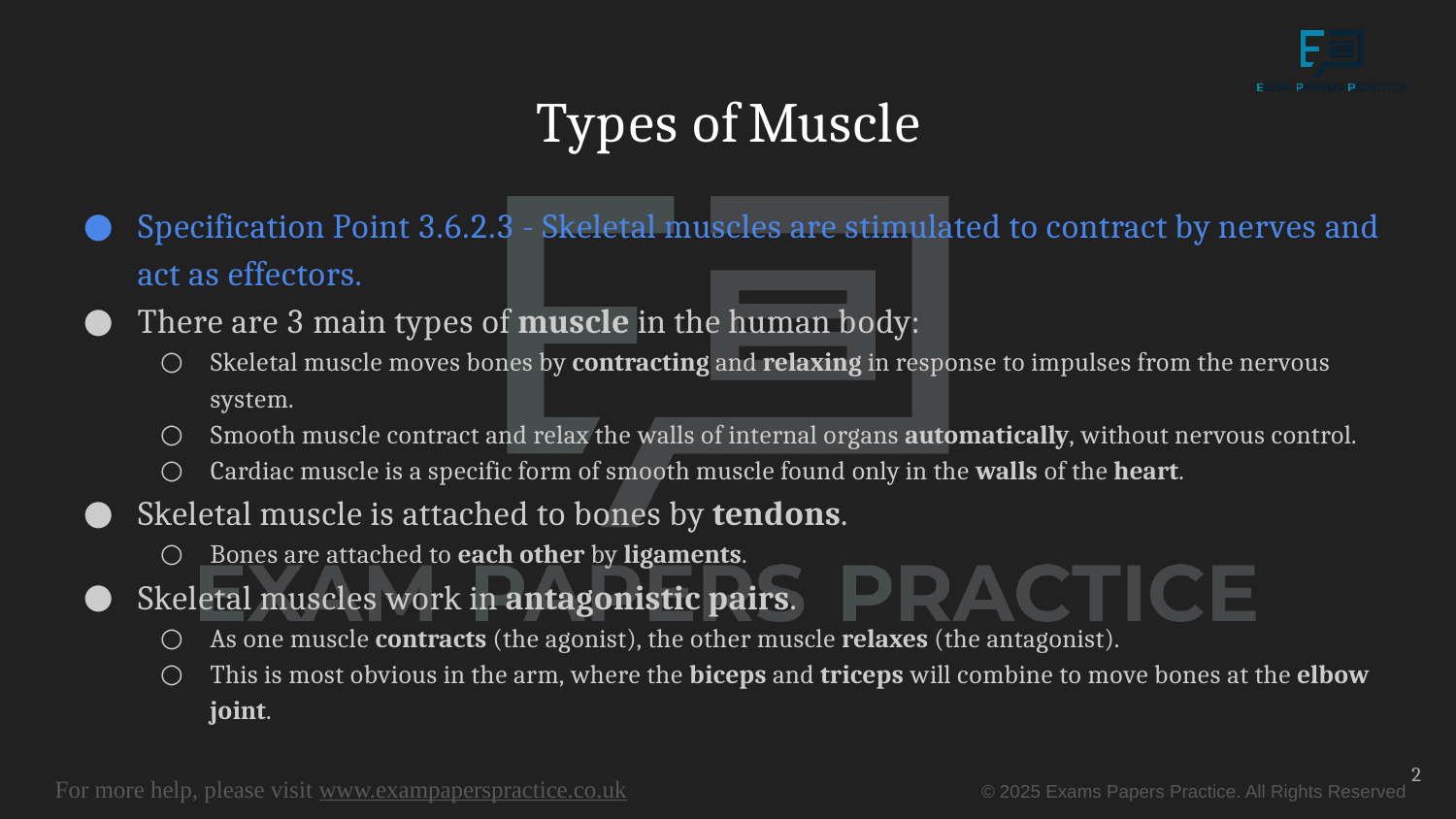

# Types of Muscle

Specification Point 3.6.2.3 - Skeletal muscles are stimulated to contract by nerves and act as effectors.
There are 3 main types of muscle in the human body:
Skeletal muscle moves bones by contracting and relaxing in response to impulses from the nervous system.
Smooth muscle contract and relax the walls of internal organs automatically, without nervous control.
Cardiac muscle is a specific form of smooth muscle found only in the walls of the heart.
Skeletal muscle is attached to bones by tendons.
Bones are attached to each other by ligaments.
Skeletal muscles work in antagonistic pairs.
As one muscle contracts (the agonist), the other muscle relaxes (the antagonist).
This is most obvious in the arm, where the biceps and triceps will combine to move bones at the elbow joint.
2